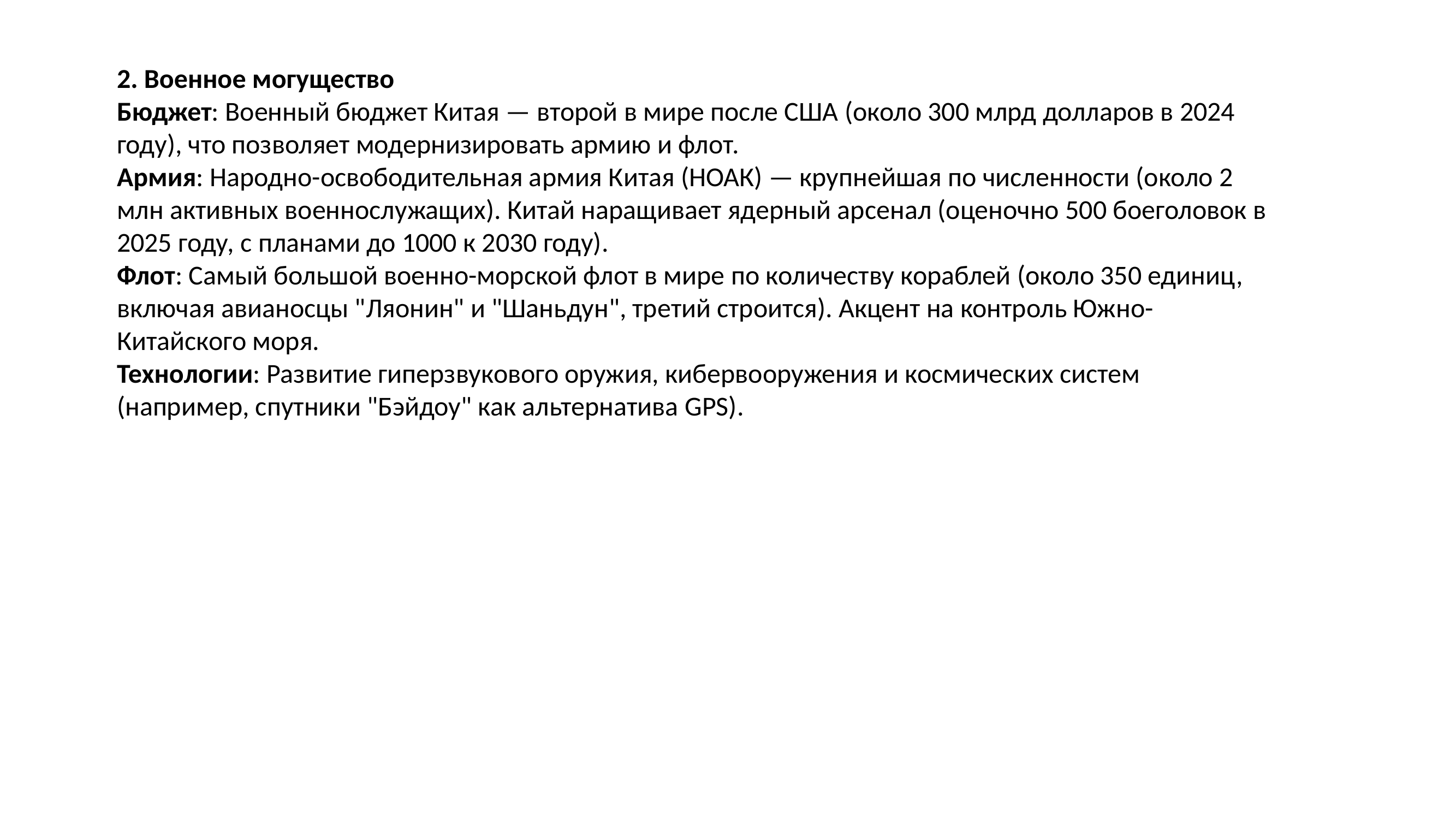

2. Военное могущество
Бюджет: Военный бюджет Китая — второй в мире после США (около 300 млрд долларов в 2024 году), что позволяет модернизировать армию и флот.
Армия: Народно-освободительная армия Китая (НОАК) — крупнейшая по численности (около 2 млн активных военнослужащих). Китай наращивает ядерный арсенал (оценочно 500 боеголовок в 2025 году, с планами до 1000 к 2030 году).
Флот: Самый большой военно-морской флот в мире по количеству кораблей (около 350 единиц, включая авианосцы "Ляонин" и "Шаньдун", третий строится). Акцент на контроль Южно-Китайского моря.
Технологии: Развитие гиперзвукового оружия, кибервооружения и космических систем (например, спутники "Бэйдоу" как альтернатива GPS).